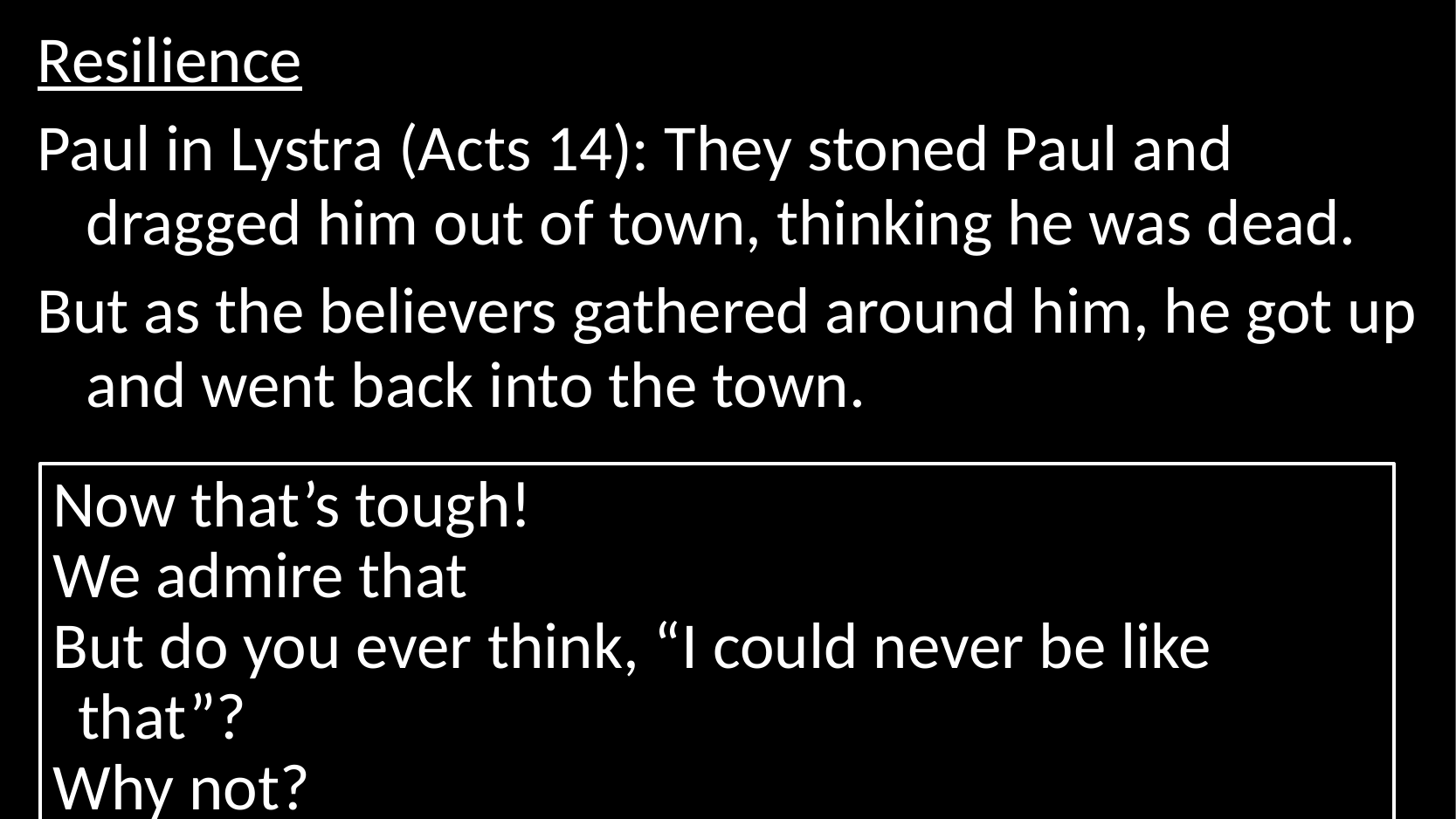

Resilience
Paul in Lystra (Acts 14): They stoned Paul and dragged him out of town, thinking he was dead.
But as the believers gathered around him, he got up and went back into the town.
Now that’s tough!
We admire that
But do you ever think, “I could never be like that”?
Why not?
#